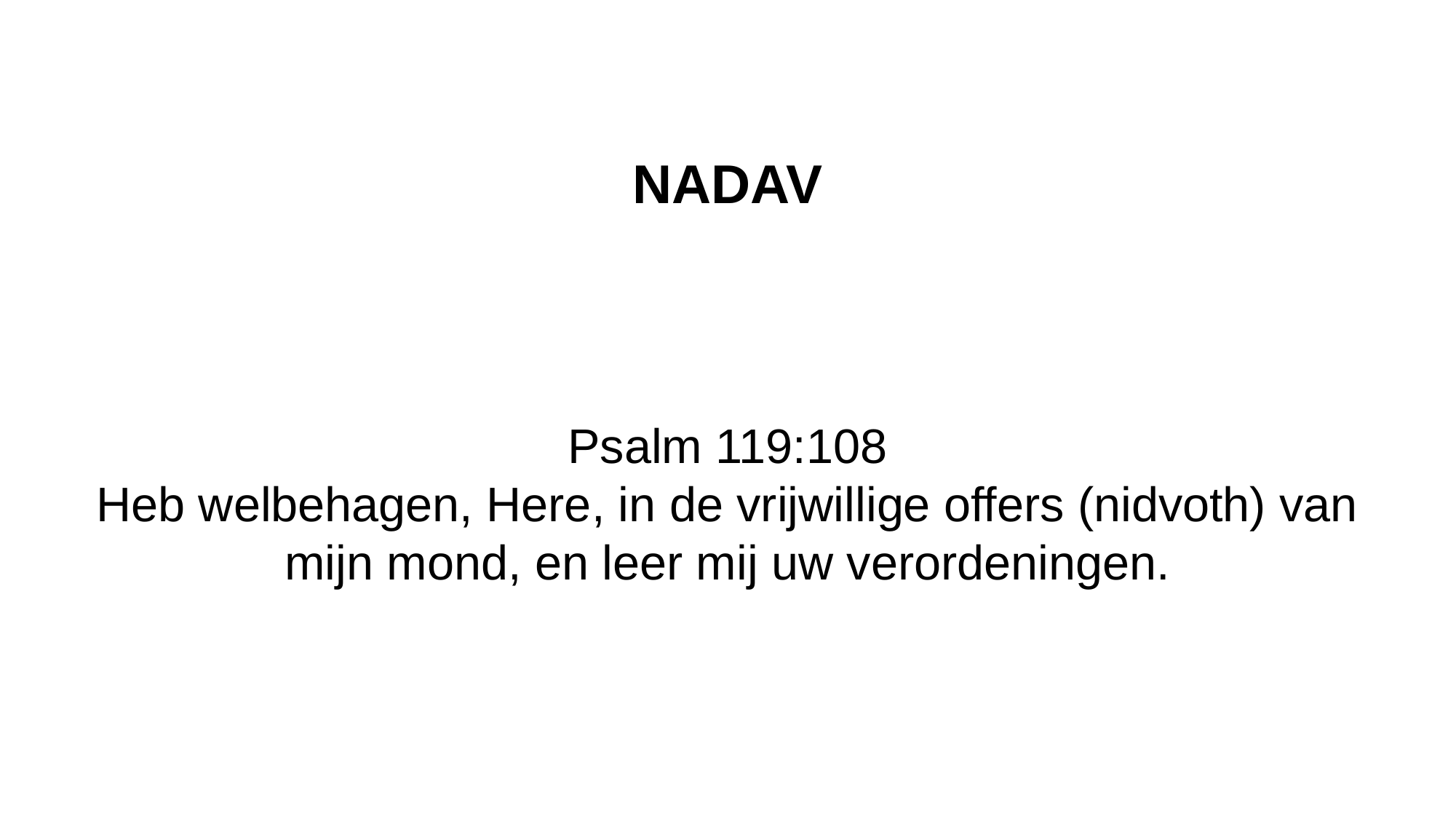

NADAV
Psalm 119:108
Heb welbehagen, Here, in de vrijwillige offers (nidvoth) van mijn mond, en leer mij uw verordeningen.